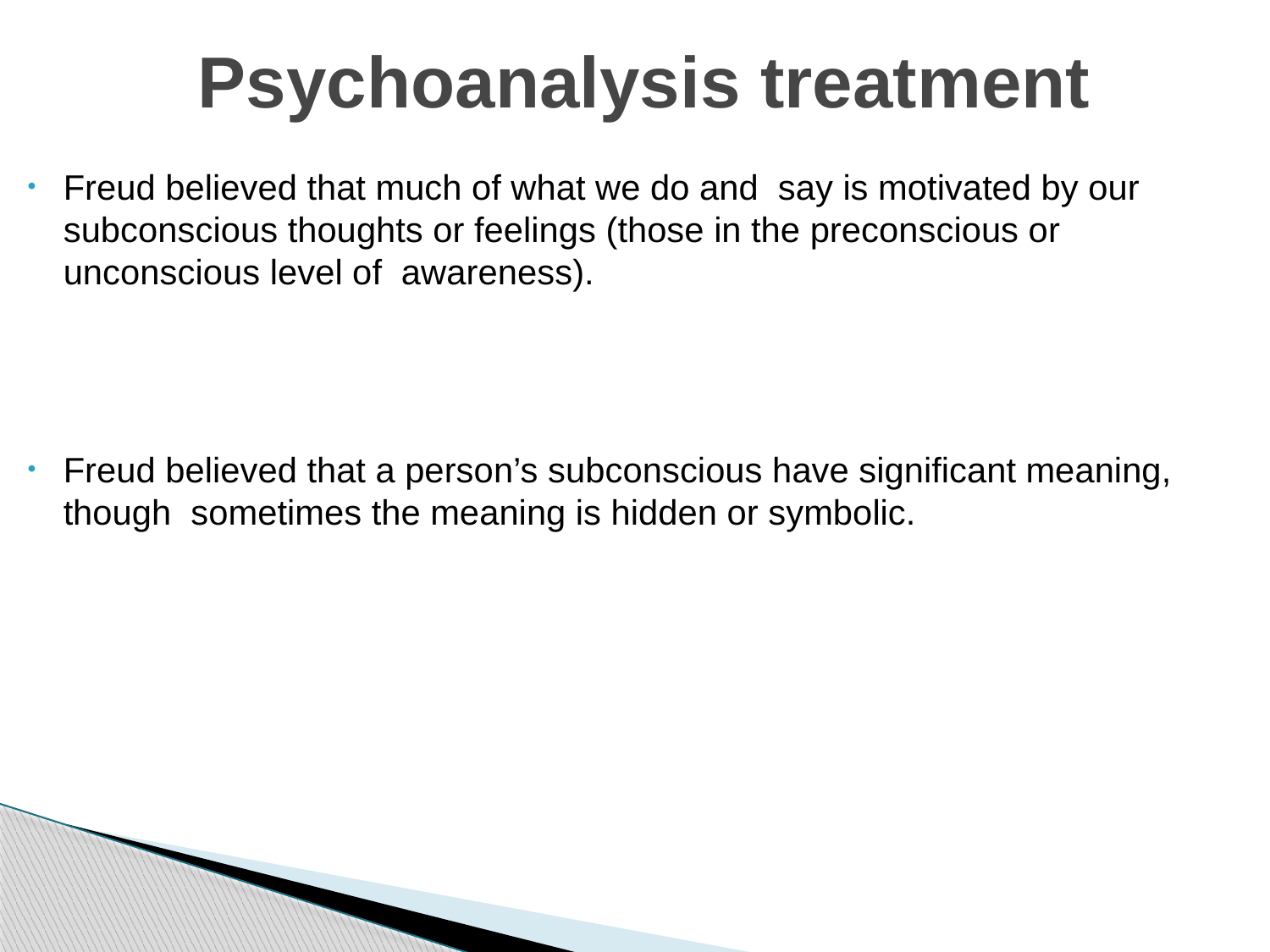

# Psychoanalysis treatment
Freud believed that much of what we do and  say is motivated by our subconscious thoughts or feelings (those in the preconscious or unconscious level of  awareness).

Freud believed that a person’s subconscious have significant meaning, though  sometimes the meaning is hidden or symbolic.